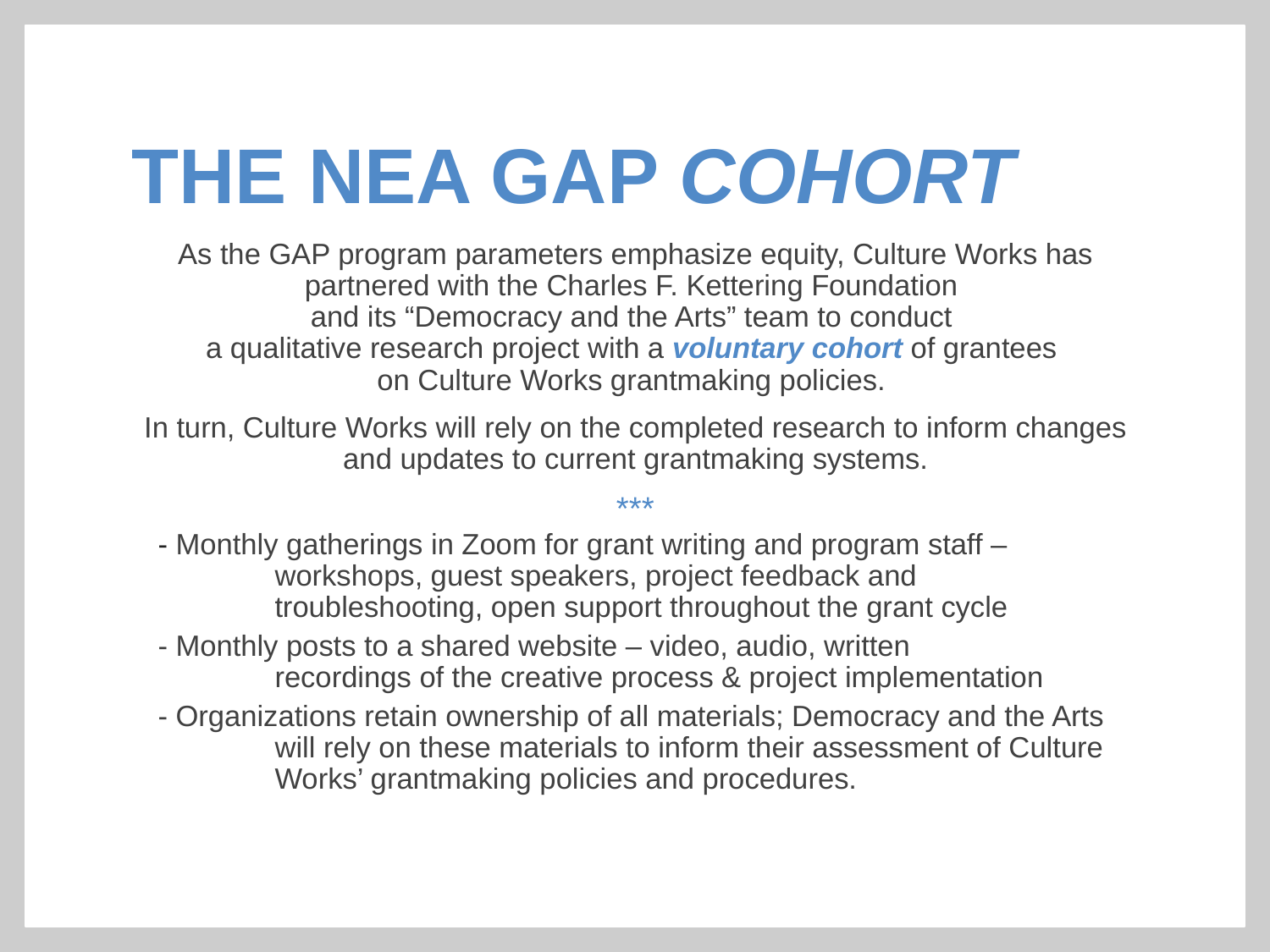

# THE NEA GAP COHORT
As the GAP program parameters emphasize equity, Culture Works has partnered with the Charles F. Kettering Foundation
and its “Democracy and the Arts” team to conduct
a qualitative research project with a voluntary cohort of grantees
on Culture Works grantmaking policies.
In turn, Culture Works will rely on the completed research to inform changes and updates to current grantmaking systems.
***
- Monthly gatherings in Zoom for grant writing and program staff –
  	workshops, guest speakers, project feedback and
  	troubleshooting, open support throughout the grant cycle
- Monthly posts to a shared website – video, audio, written
  	recordings of the creative process & project implementation
- Organizations retain ownership of all materials; Democracy and the Arts
  	will rely on these materials to inform their assessment of Culture
  	Works’ grantmaking policies and procedures.